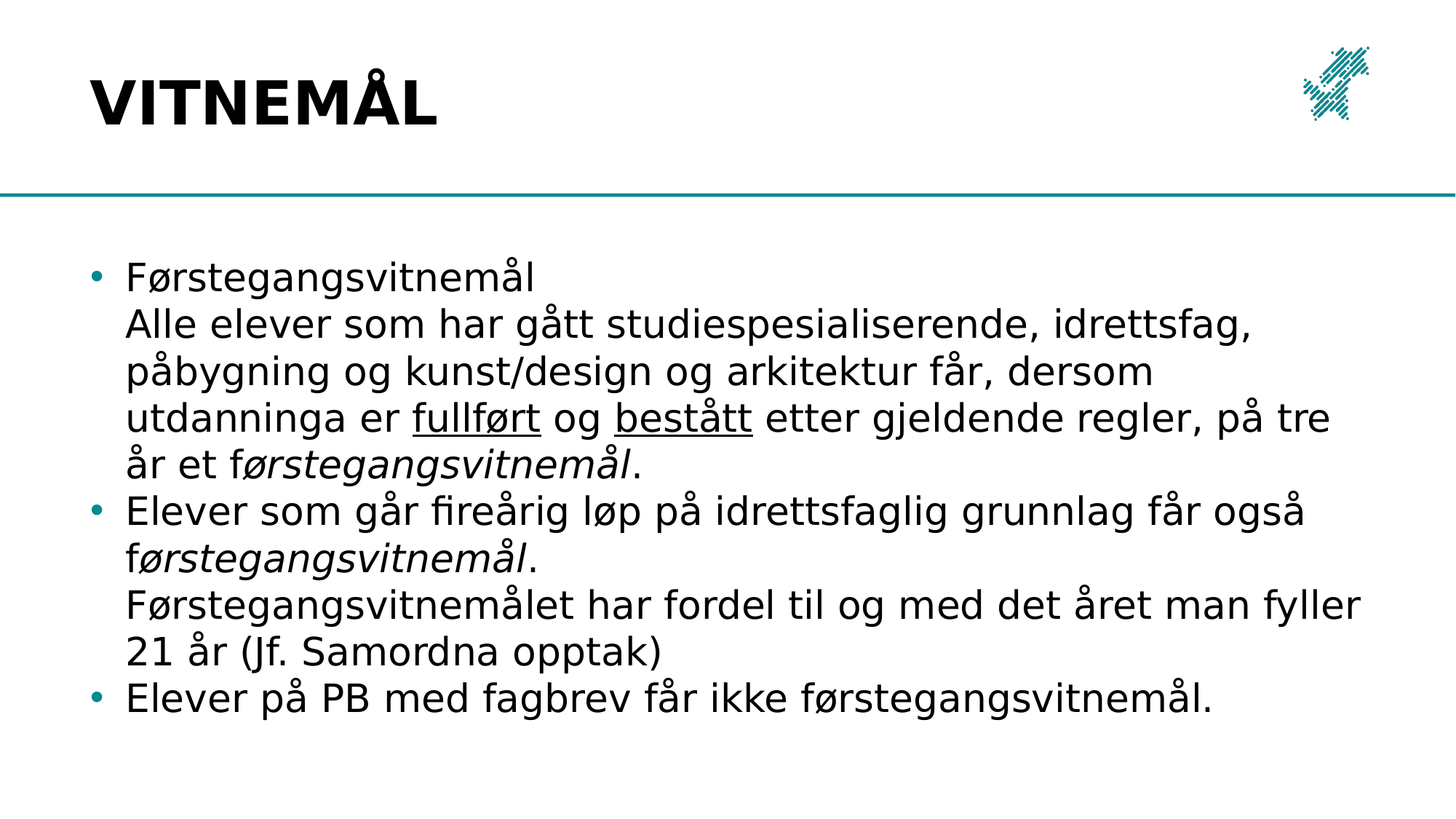

# Vitnemål
Førstegangsvitnemål
	Alle elever som har gått studiespesialiserende, idrettsfag, påbygning og kunst/design og arkitektur får, dersom utdanninga er fullført og bestått etter gjeldende regler, på tre år et førstegangsvitnemål.
Elever som går fireårig løp på idrettsfaglig grunnlag får også førstegangsvitnemål.
	Førstegangsvitnemålet har fordel til og med det året man fyller 21 år (Jf. Samordna opptak)
Elever på PB med fagbrev får ikke førstegangsvitnemål.